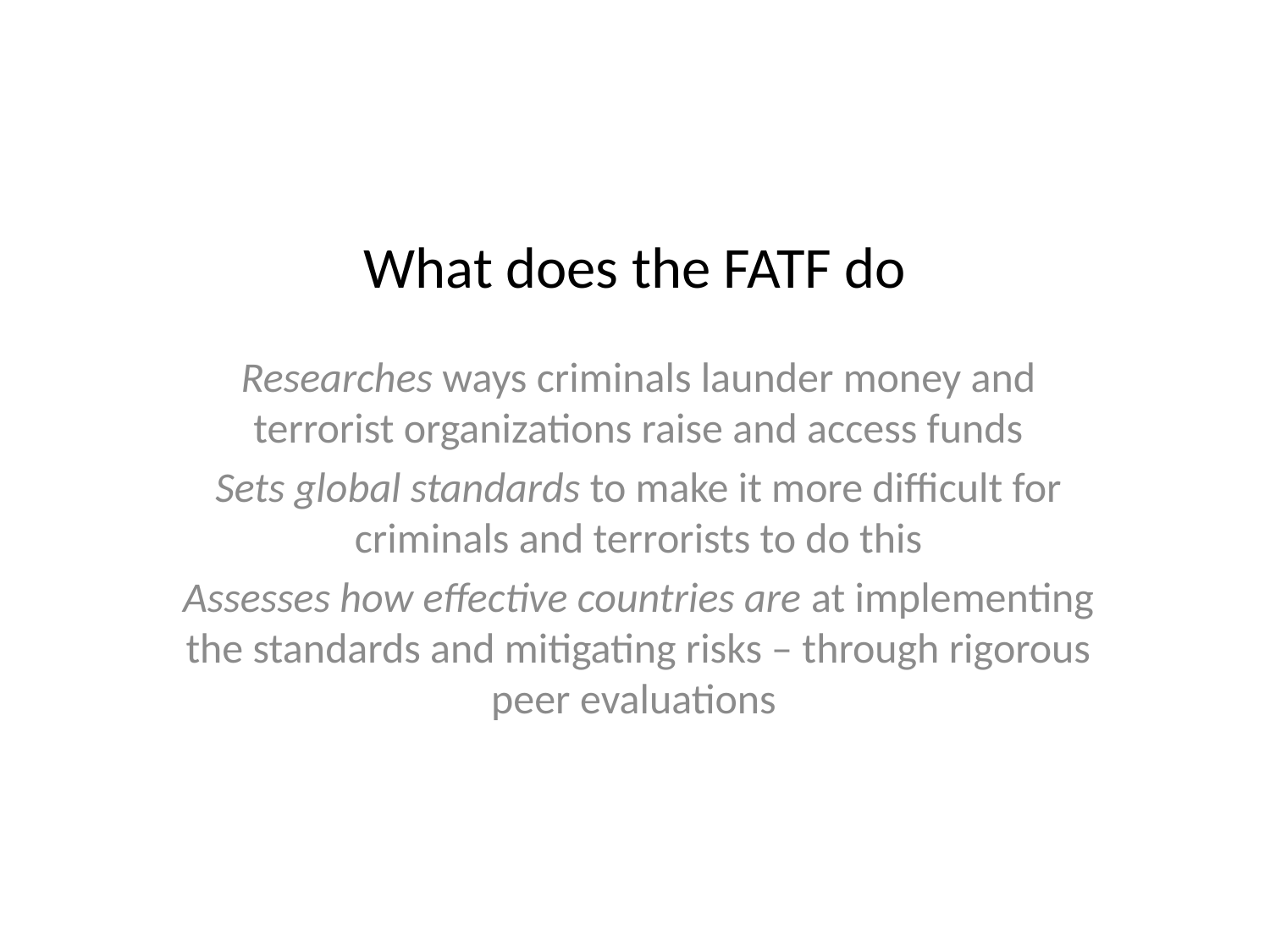

# What does the FATF do
Researches ways criminals launder money and terrorist organizations raise and access funds
Sets global standards to make it more difficult for criminals and terrorists to do this
Assesses how effective countries are at implementing the standards and mitigating risks – through rigorous peer evaluations